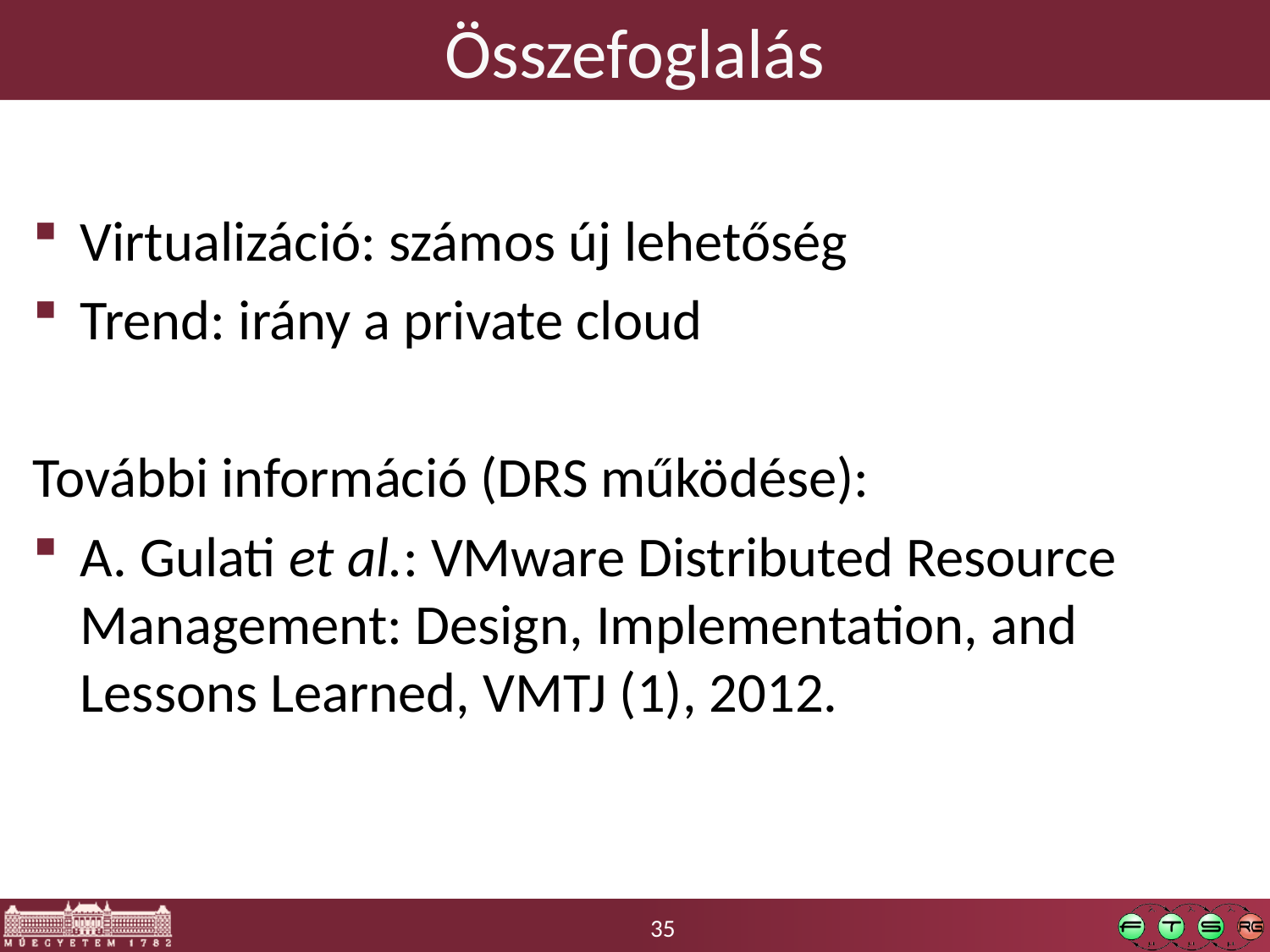

# Összefoglalás

Virtualizáció: számos új lehetőség
Trend: irány a private cloud

További információ (DRS működése):
A. Gulati et al.: VMware Distributed Resource Management: Design, Implementation, and Lessons Learned, VMTJ (1), 2012.